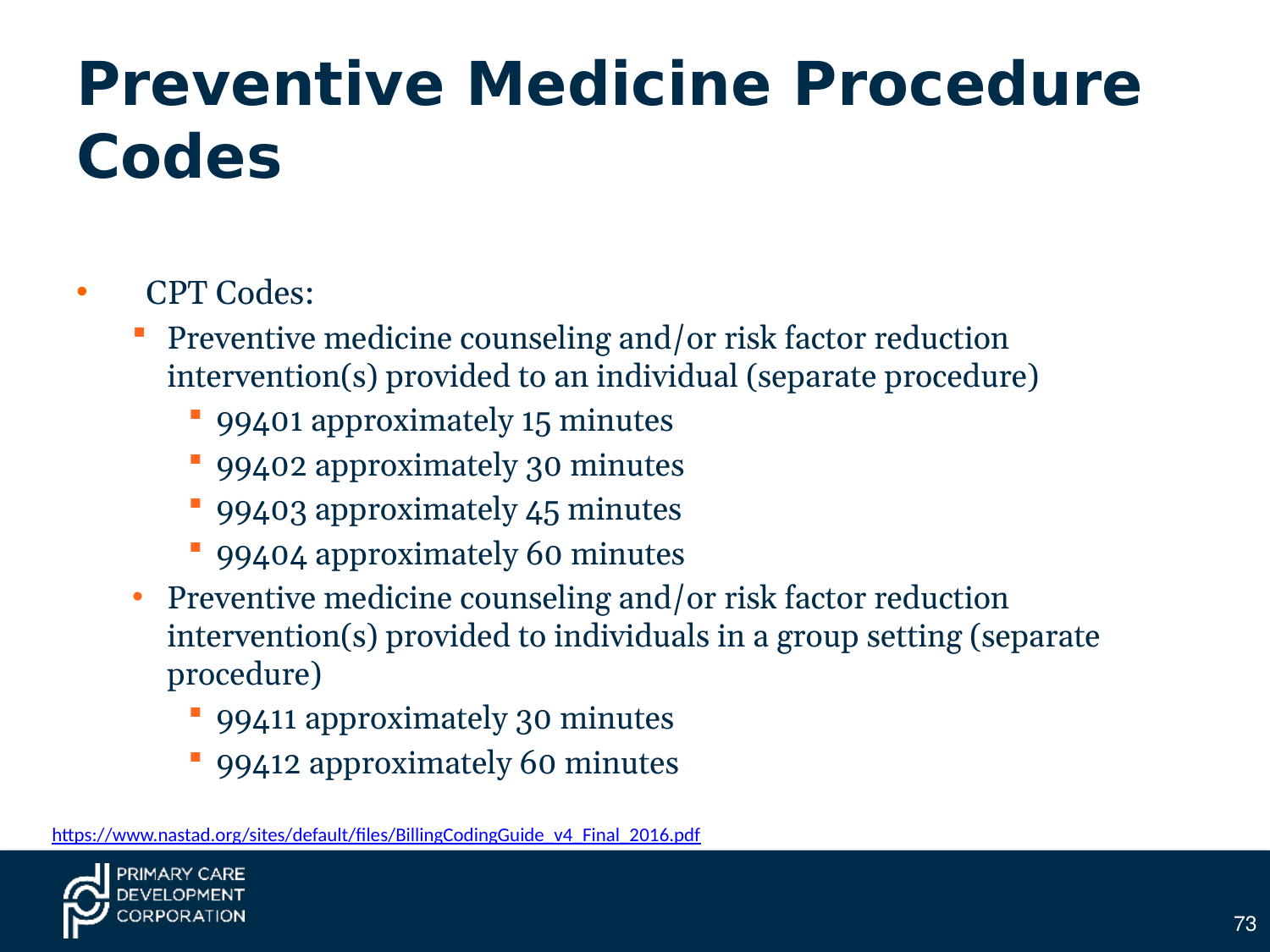

# Preventive Medicine Procedure Codes
CPT Codes:
Preventive medicine counseling and/or risk factor reduction intervention(s) provided to an individual (separate procedure)
99401 approximately 15 minutes
99402 approximately 30 minutes
99403 approximately 45 minutes
99404 approximately 60 minutes
Preventive medicine counseling and/or risk factor reduction intervention(s) provided to individuals in a group setting (separate procedure)
99411 approximately 30 minutes
99412 approximately 60 minutes
https://www.nastad.org/sites/default/files/BillingCodingGuide_v4_Final_2016.pdf
73